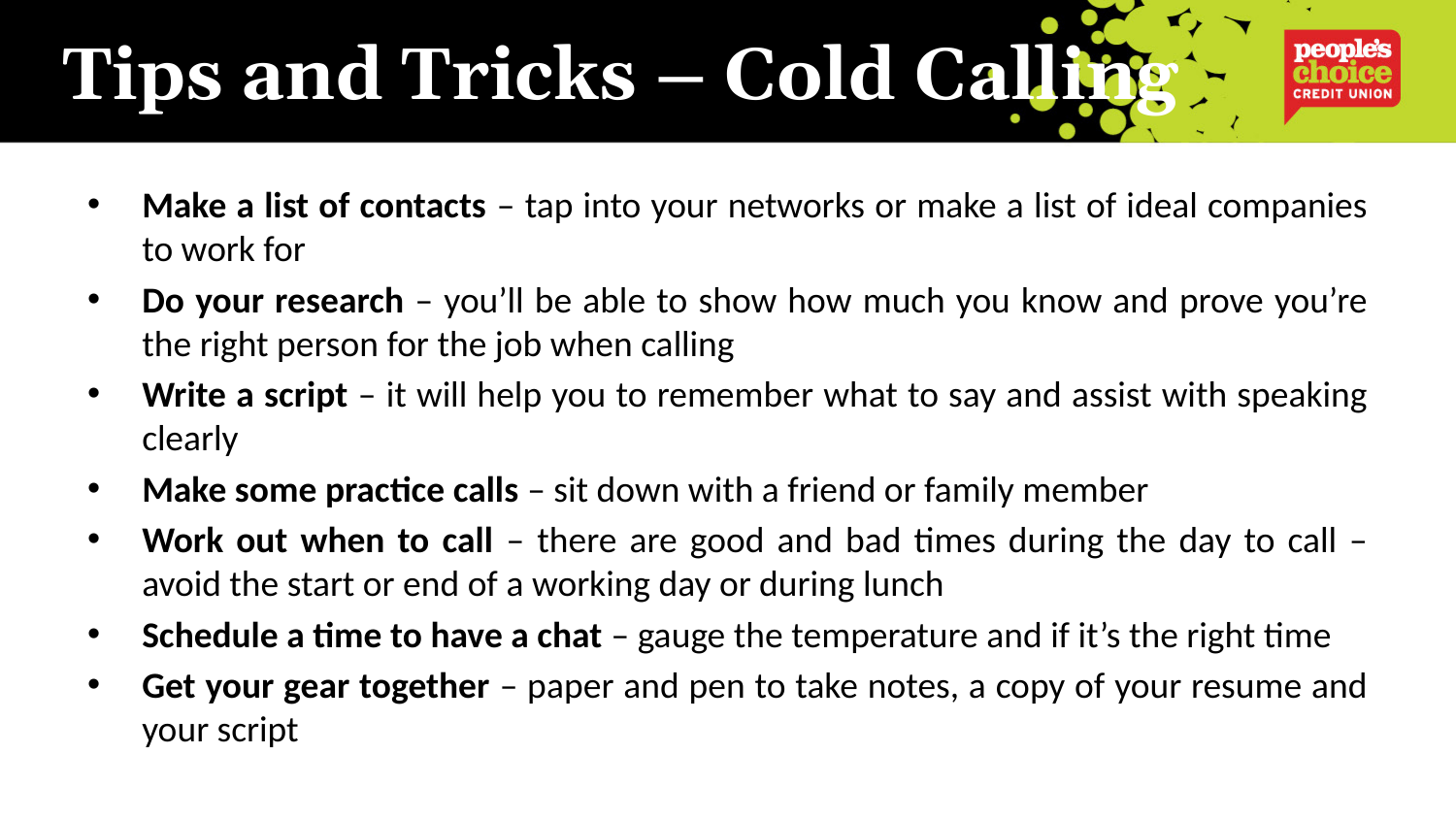

# Tips and Tricks – Cold Calling
Make a list of contacts – tap into your networks or make a list of ideal companies to work for
Do your research – you’ll be able to show how much you know and prove you’re the right person for the job when calling
Write a script – it will help you to remember what to say and assist with speaking clearly
Make some practice calls – sit down with a friend or family member
Work out when to call – there are good and bad times during the day to call – avoid the start or end of a working day or during lunch
Schedule a time to have a chat – gauge the temperature and if it’s the right time
Get your gear together – paper and pen to take notes, a copy of your resume and your script